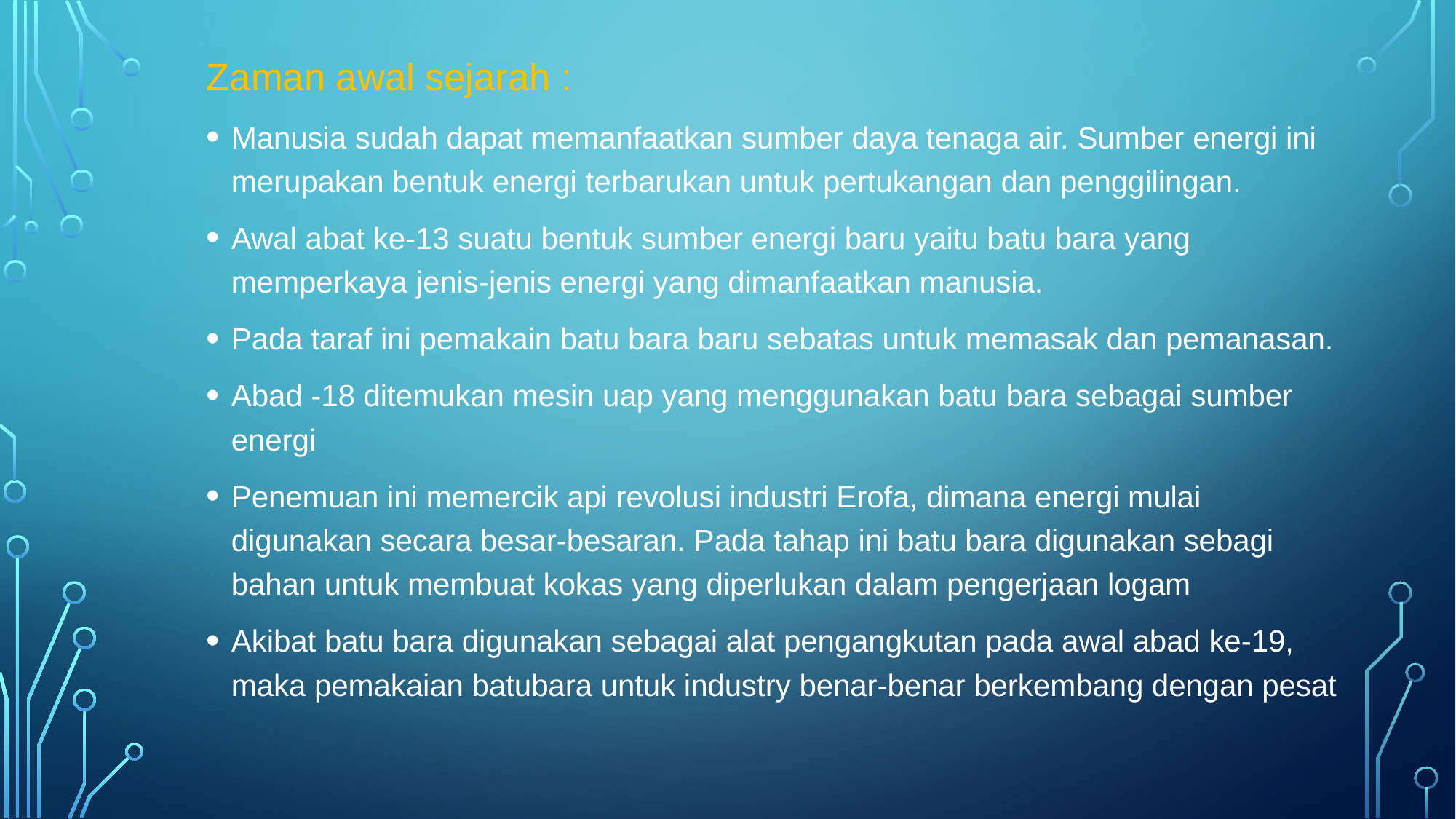

Zaman awal sejarah :
Manusia sudah dapat memanfaatkan sumber daya tenaga air. Sumber energi ini merupakan bentuk energi terbarukan untuk pertukangan dan penggilingan.
Awal abat ke-13 suatu bentuk sumber energi baru yaitu batu bara yang memperkaya jenis-jenis energi yang dimanfaatkan manusia.
Pada taraf ini pemakain batu bara baru sebatas untuk memasak dan pemanasan.
Abad -18 ditemukan mesin uap yang menggunakan batu bara sebagai sumber energi
Penemuan ini memercik api revolusi industri Erofa, dimana energi mulai digunakan secara besar-besaran. Pada tahap ini batu bara digunakan sebagi bahan untuk membuat kokas yang diperlukan dalam pengerjaan logam
Akibat batu bara digunakan sebagai alat pengangkutan pada awal abad ke-19, maka pemakaian batubara untuk industry benar-benar berkembang dengan pesat